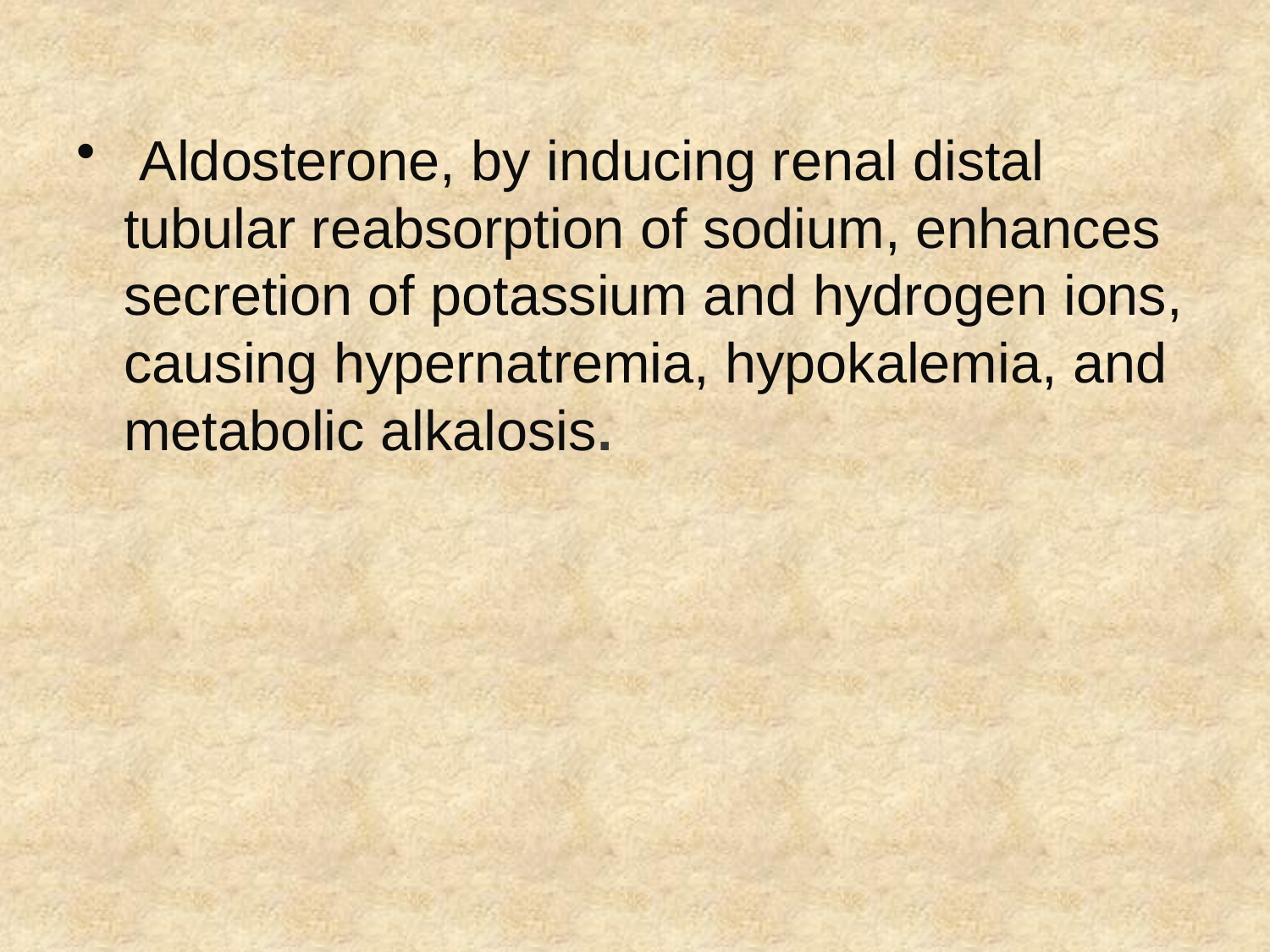

# Aldosterone, by inducing renal distal     tubular reabsorption of sodium, enhances secretion of potassium and hydrogen ions, causing hypernatremia, hypokalemia, and metabolic alkalosis.